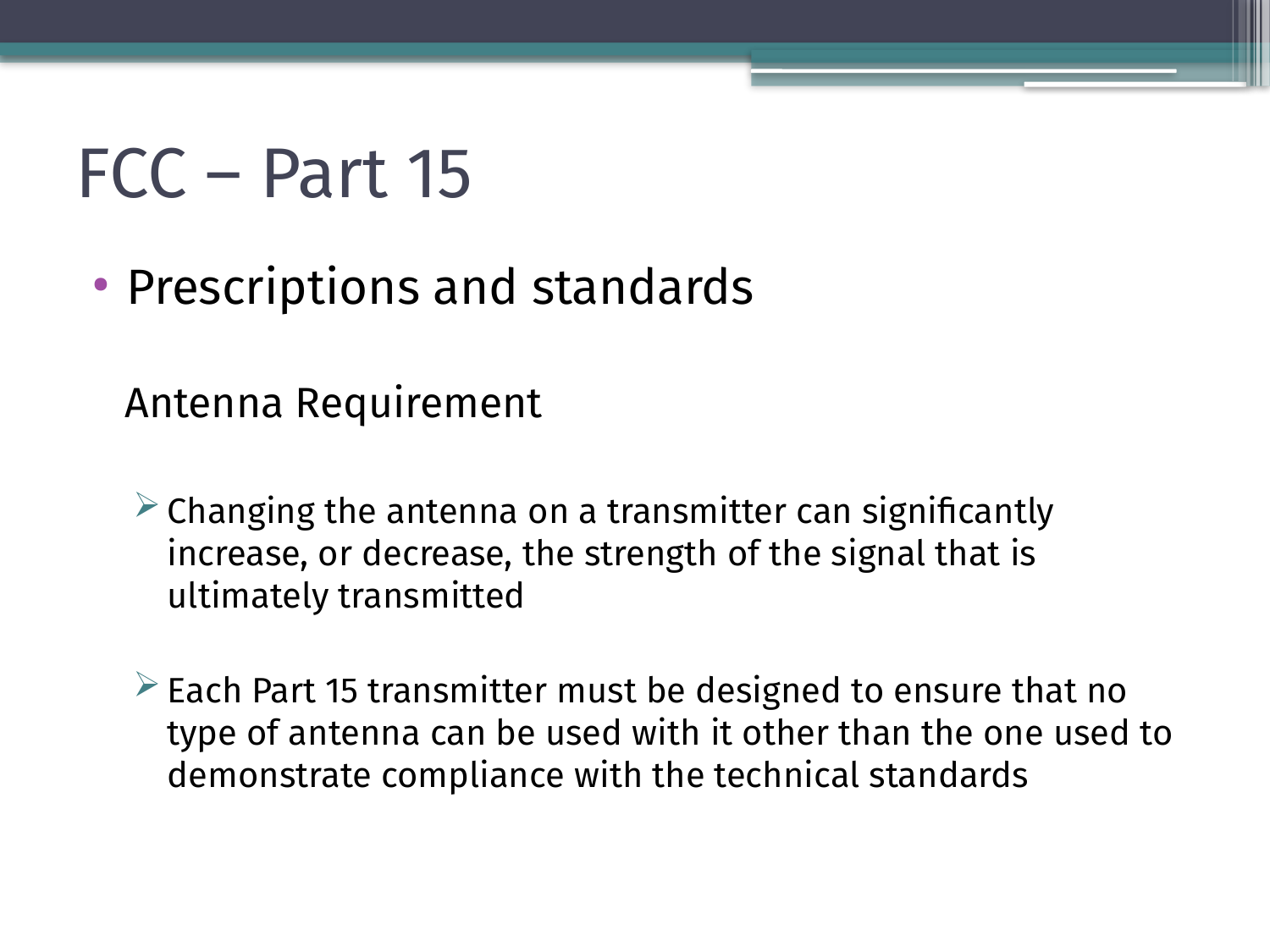

# FCC – Part 15
Prescriptions and standards

   Antenna Requirement

Changing the antenna on a transmitter can significantly increase, or decrease, the strength of the signal that is ultimately transmitted

Each Part 15 transmitter must be designed to ensure that no type of antenna can be used with it other than the one used to demonstrate compliance with the technical standards